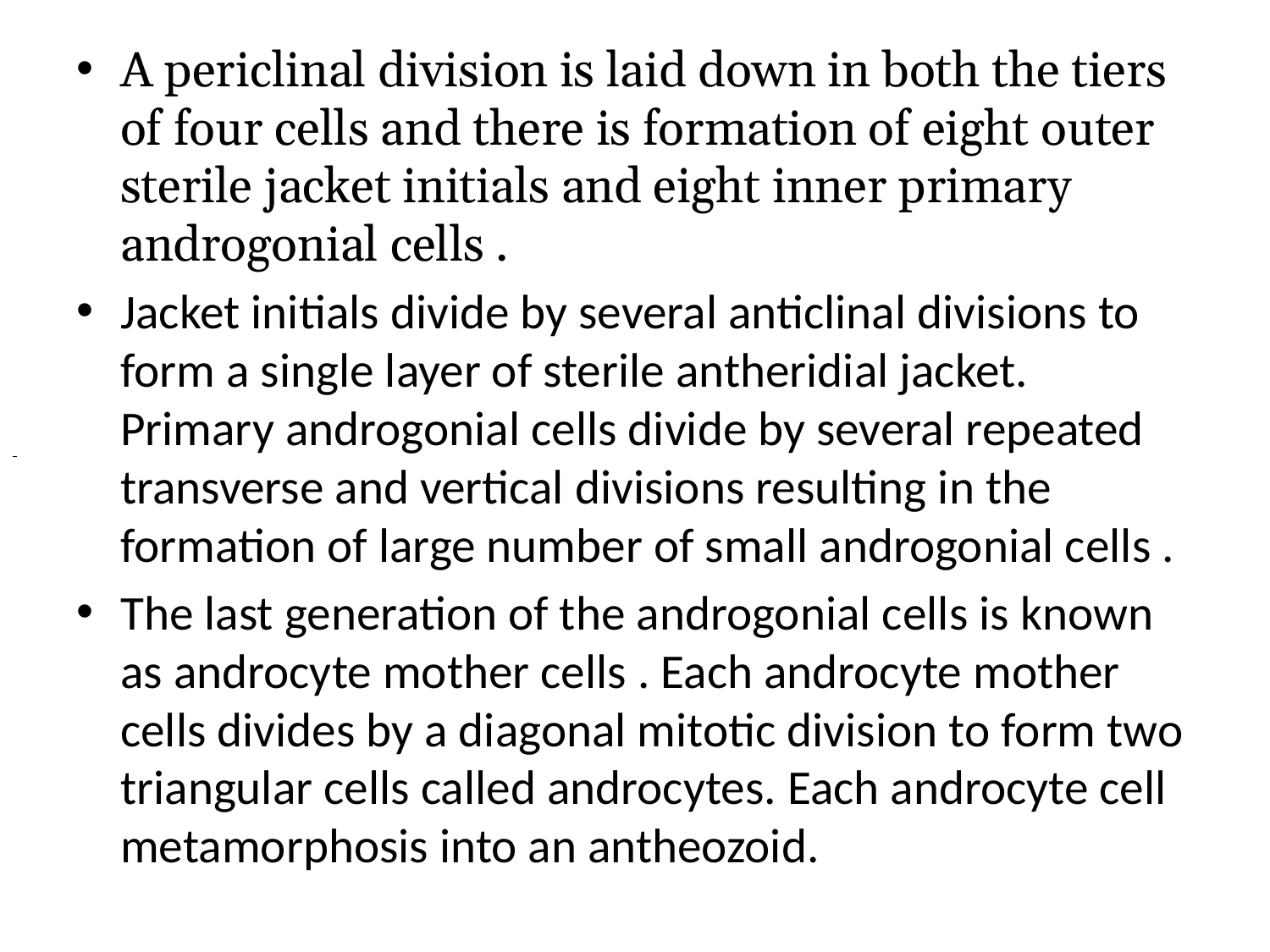

A periclinal division is laid down in both the tiers of four cells and there is formation of eight outer sterile jacket initials and eight inner primary androgonial cells .
Jacket initials divide by several anticlinal divisions to form a single layer of sterile antheridial jacket. Primary androgonial cells divide by several repeated transverse and vertical divisions resulting in the formation of large number of small androgonial cells .
The last generation of the androgonial cells is known as androcyte mother cells . Each androcyte mother cells divides by a diagonal mitotic division to form two triangular cells called androcytes. Each androcyte cell metamorphosis into an antheozoid.